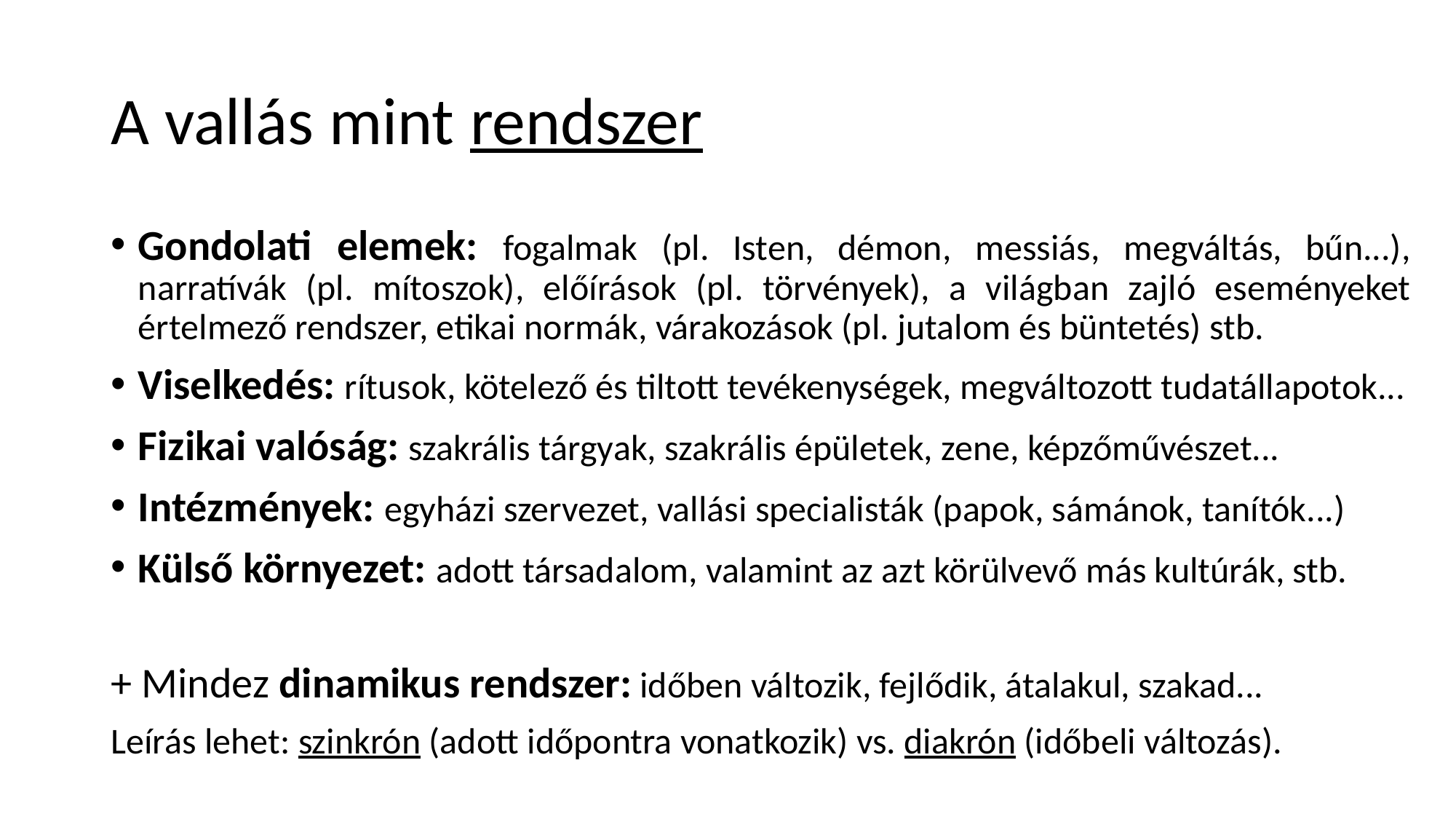

# A vallás mint rendszer
Gondolati elemek: fogalmak (pl. Isten, démon, messiás, megváltás, bűn...), narratívák (pl. mítoszok), előírások (pl. törvények), a világban zajló eseményeket értelmező rendszer, etikai normák, várakozások (pl. jutalom és büntetés) stb.
Viselkedés: rítusok, kötelező és tiltott tevékenységek, megváltozott tudatállapotok...
Fizikai valóság: szakrális tárgyak, szakrális épületek, zene, képzőművészet...
Intézmények: egyházi szervezet, vallási specialisták (papok, sámánok, tanítók...)
Külső környezet: adott társadalom, valamint az azt körülvevő más kultúrák, stb.

+ Mindez dinamikus rendszer: időben változik, fejlődik, átalakul, szakad...
Leírás lehet: szinkrón (adott időpontra vonatkozik) vs. diakrón (időbeli változás).